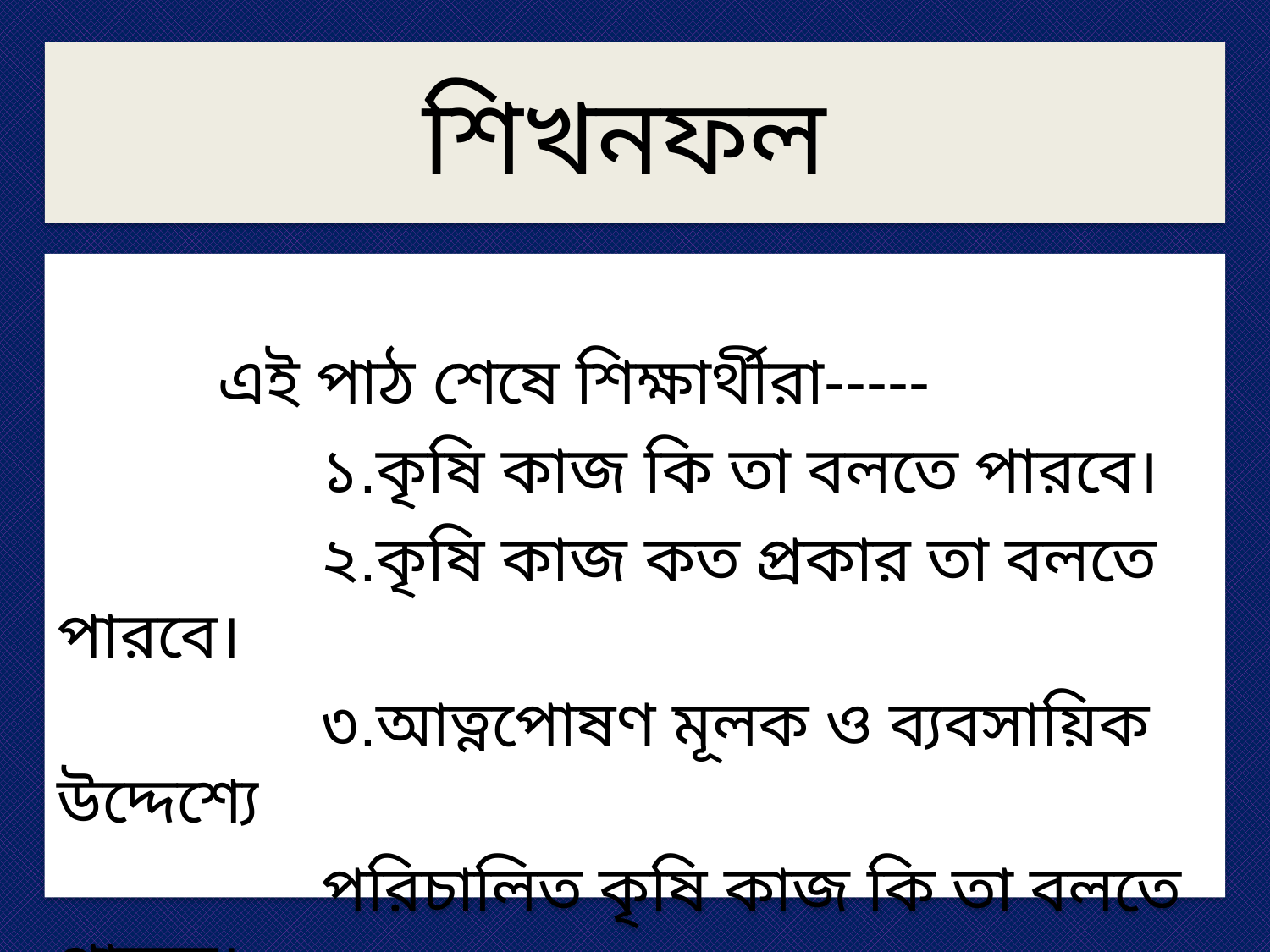

# শিখনফল

           এই পাঠ শেষে শিক্ষার্থীরা-----
                ১.কৃষি কাজ কি তা বলতে পারবে।
                ২.কৃষি কাজ কত প্রকার তা বলতে পারবে।
                ৩.আত্নপোষণ মূলক ও ব্যবসায়িক উদ্দেশ্যে
                পরিচালিত কৃষি কাজ কি তা বলতে পারবে।